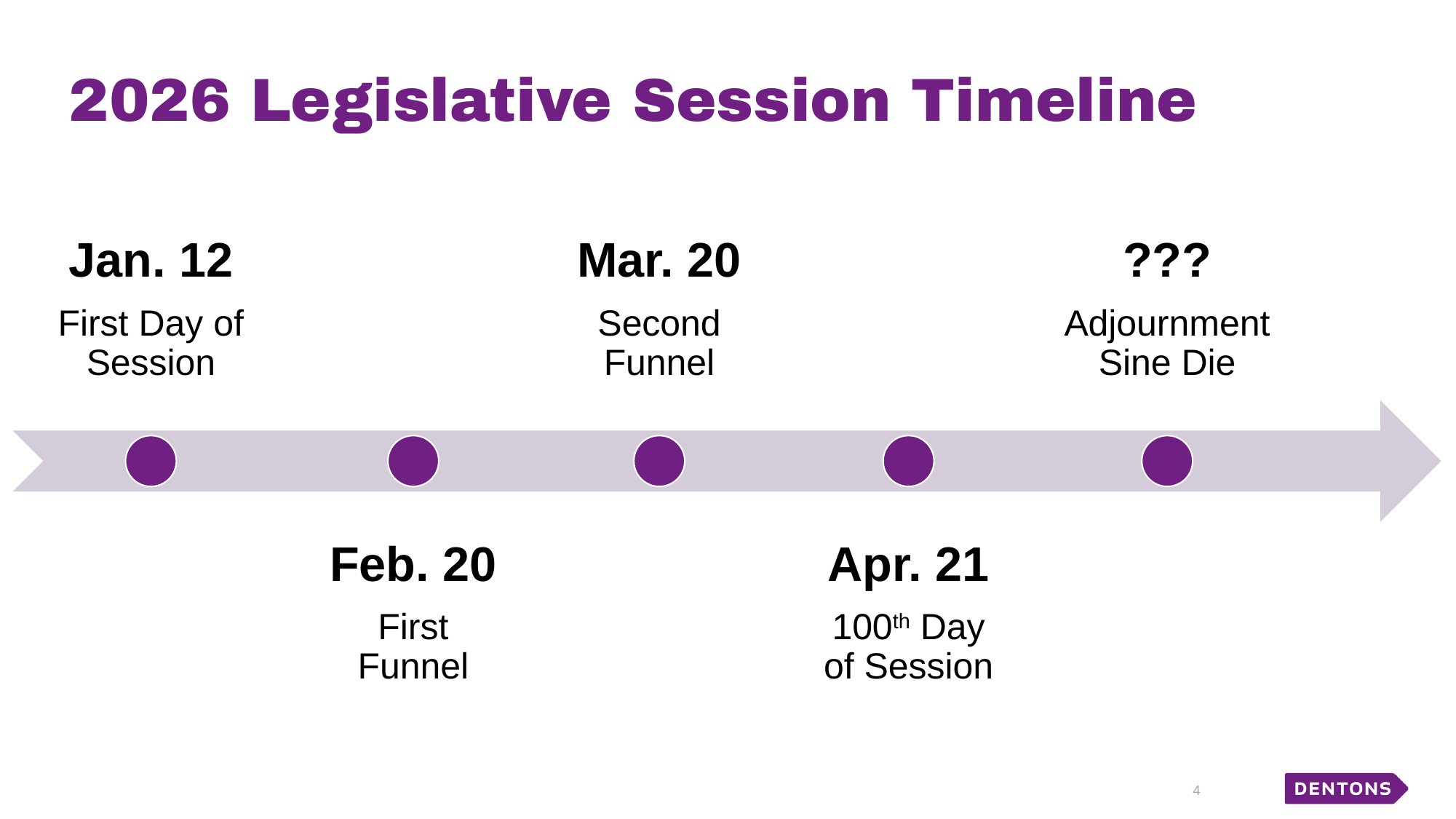

# 2026 Legislative Session Timeline
Jan. 12
First Day of Session
Feb. 20
First Funnel
Mar. 20
Second Funnel
Apr. 21
100th Day of Session
???
Adjournment Sine Die